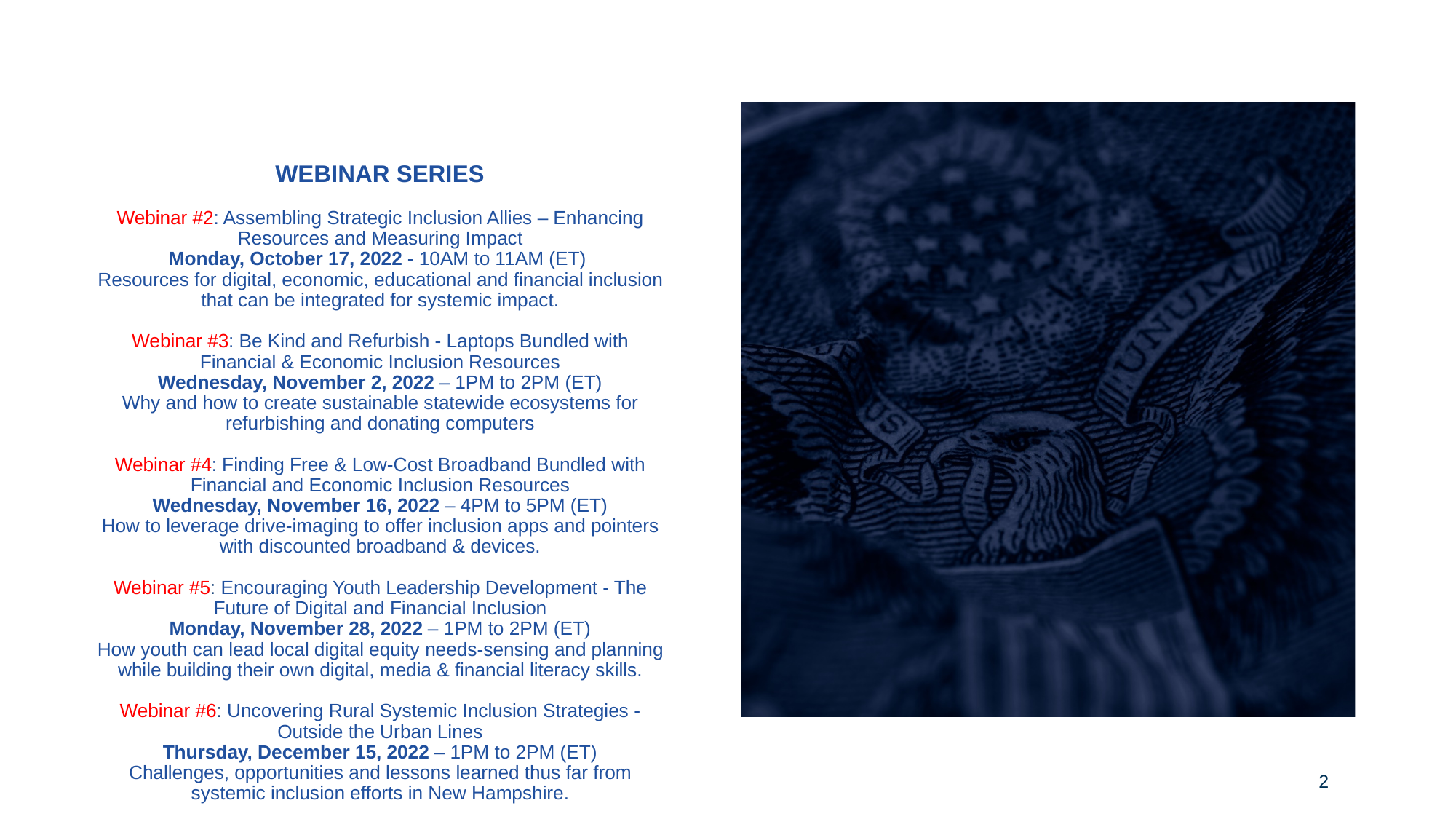

# WEBINAR SERIES Webinar #2: Assembling Strategic Inclusion Allies – Enhancing Resources and Measuring Impact Monday, October 17, 2022 - 10AM to 11AM (ET) Resources for digital, economic, educational and financial inclusion that can be integrated for systemic impact.   Webinar #3: Be Kind and Refurbish - Laptops Bundled with Financial & Economic Inclusion Resources Wednesday, November 2, 2022 – 1PM to 2PM (ET) Why and how to create sustainable statewide ecosystems for refurbishing and donating computers   Webinar #4: Finding Free & Low-Cost Broadband Bundled with Financial and Economic Inclusion Resources Wednesday, November 16, 2022 – 4PM to 5PM (ET) How to leverage drive-imaging to offer inclusion apps and pointers with discounted broadband & devices.   Webinar #5: Encouraging Youth Leadership Development - The Future of Digital and Financial Inclusion Monday, November 28, 2022 – 1PM to 2PM (ET) How youth can lead local digital equity needs-sensing and planning while building their own digital, media & financial literacy skills. Webinar #6: Uncovering Rural Systemic Inclusion Strategies - Outside the Urban Lines Thursday, December 15, 2022 – 1PM to 2PM (ET) Challenges, opportunities and lessons learned thus far from systemic inclusion efforts in New Hampshire.
2